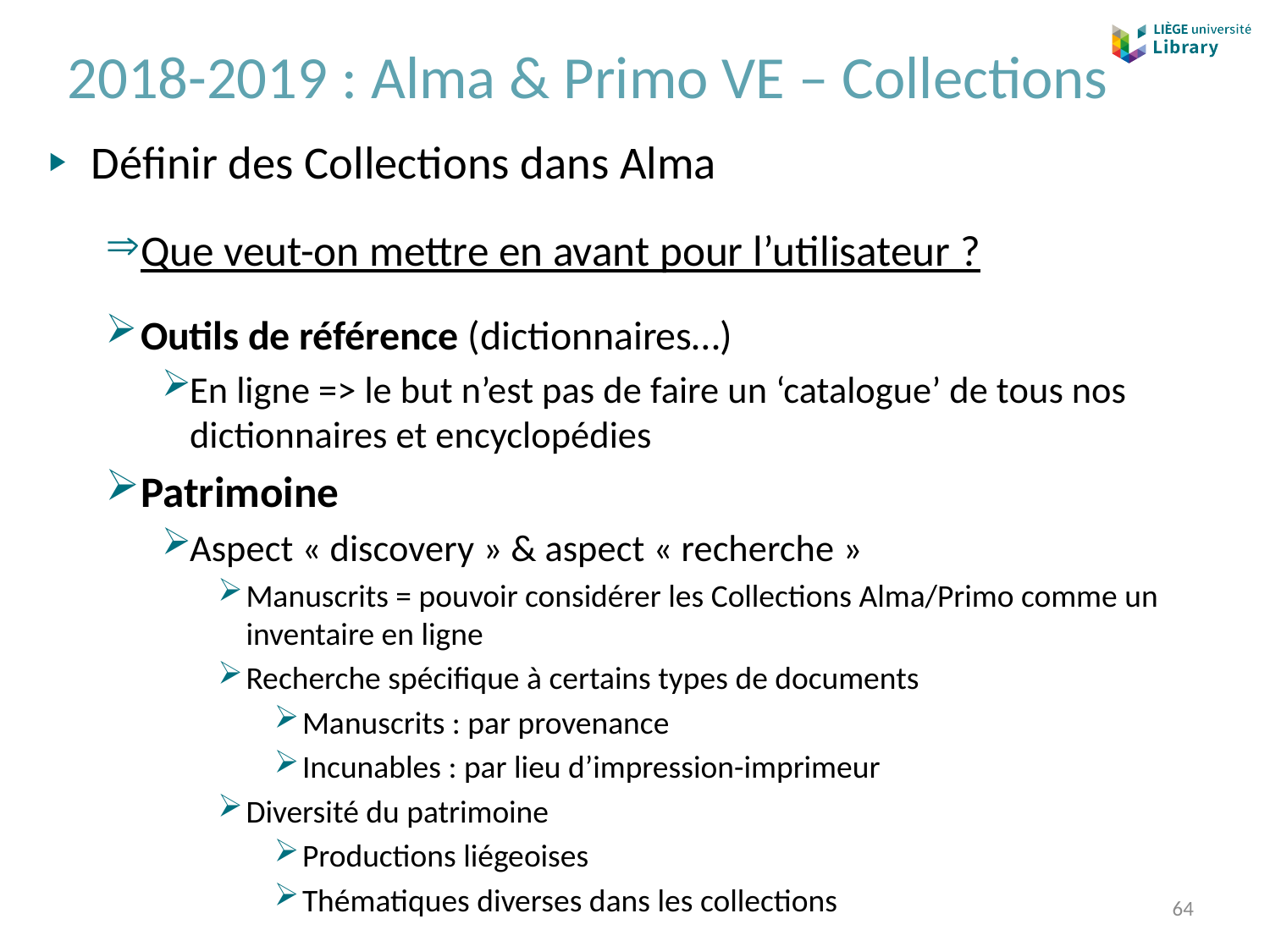

# 2018-2019 : Alma & Primo VE – Collections
Définir des Collections dans Alma

Que veut-on mettre en avant pour l’utilisateur ?

Outils de référence (dictionnaires…)
En ligne => le but n’est pas de faire un ‘catalogue’ de tous nos dictionnaires et encyclopédies
Patrimoine
Aspect « discovery » & aspect « recherche »
Manuscrits = pouvoir considérer les Collections Alma/Primo comme un inventaire en ligne
Recherche spécifique à certains types de documents
Manuscrits : par provenance
Incunables : par lieu d’impression-imprimeur
Diversité du patrimoine
Productions liégeoises
Thématiques diverses dans les collections

64